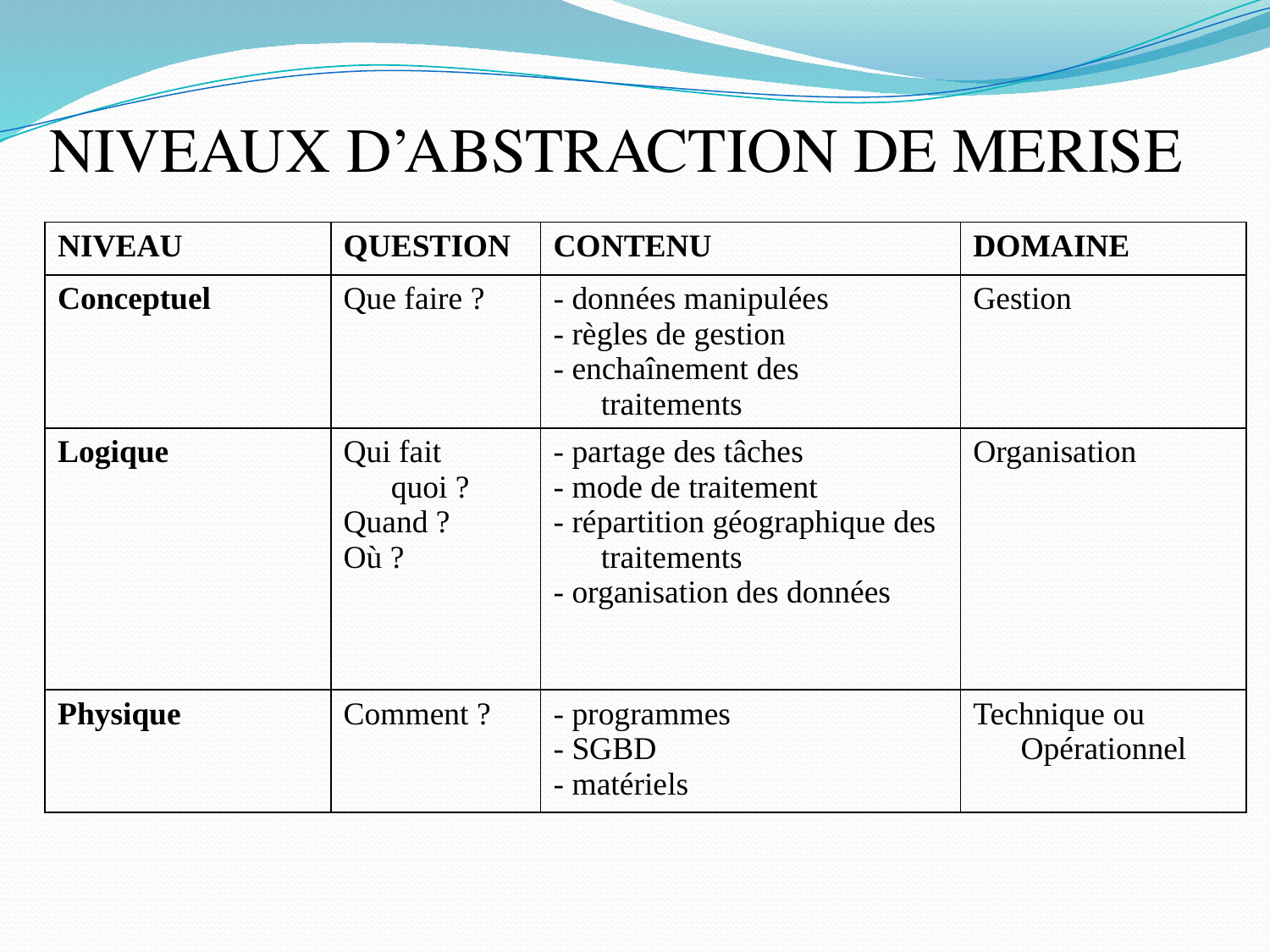

# NIVEAUX D’ABSTRACTION DE MERISE
| NIVEAU | QUESTION | CONTENU | DOMAINE |
| --- | --- | --- | --- |
| Conceptuel | Que faire ? | - données manipulées - règles de gestion - enchaînement des traitements | Gestion |
| Logique | Qui fait quoi ? Quand ? Où ? | - partage des tâches - mode de traitement - répartition géographique des traitements - organisation des données | Organisation |
| Physique | Comment ? | - programmes - SGBD - matériels | Technique ou Opérationnel |